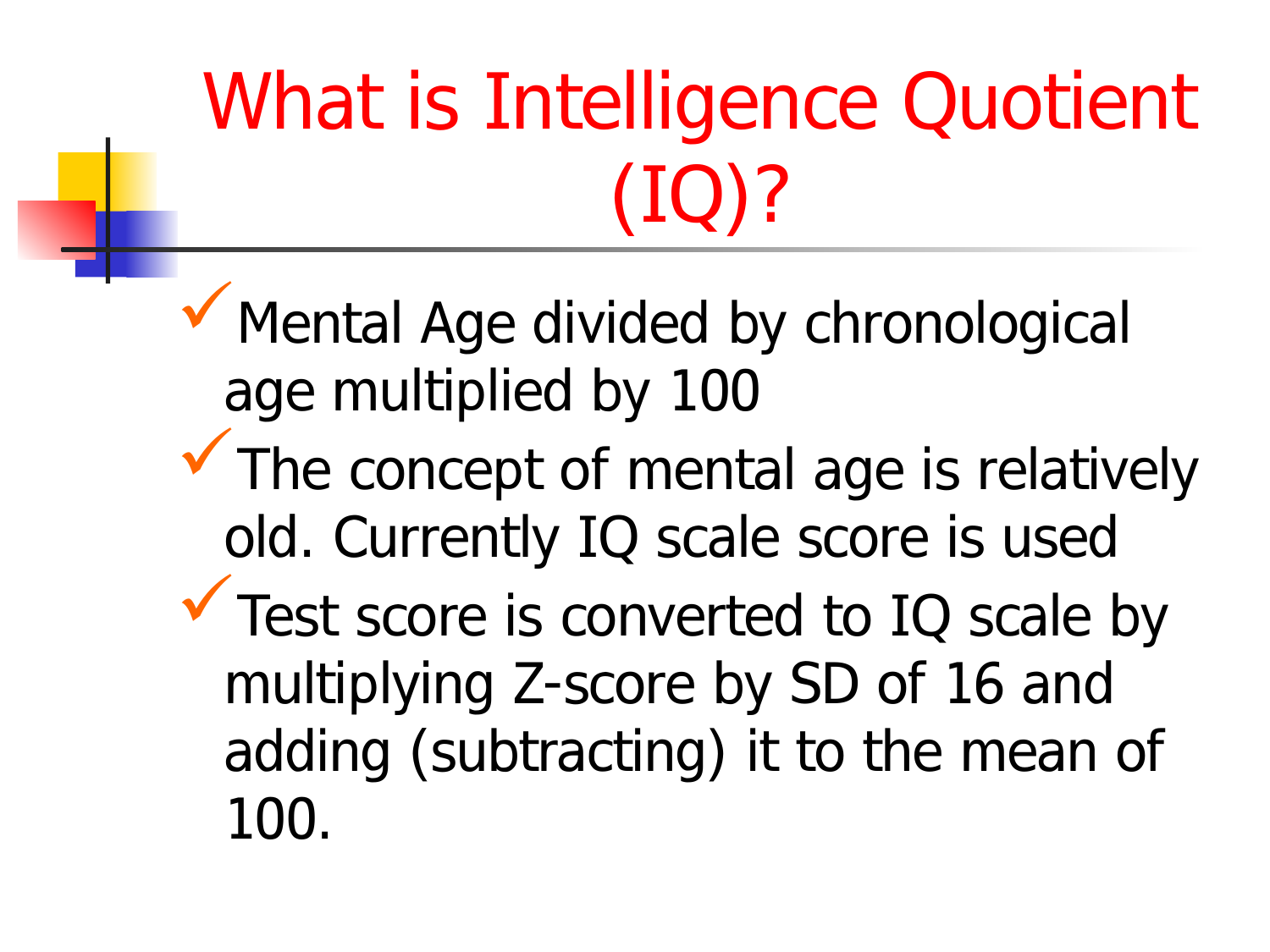

# What is Intelligence Quotient (IQ)?
Mental Age divided by chronological age multiplied by 100
The concept of mental age is relatively old. Currently IQ scale score is used
Test score is converted to IQ scale by multiplying Z-score by SD of 16 and adding (subtracting) it to the mean of 100.